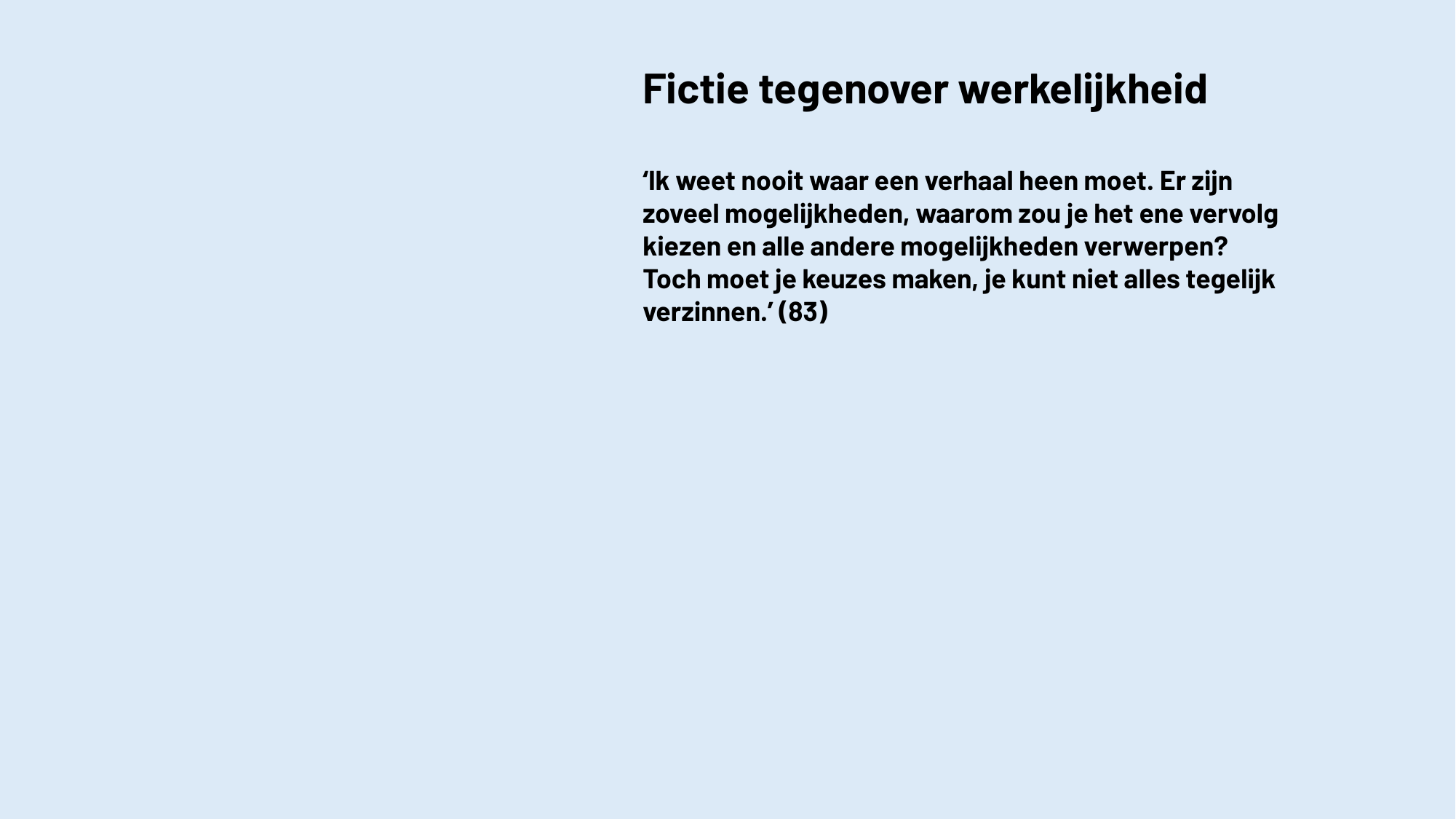

Fictie tegenover werkelijkheid

‘Ik weet nooit waar een verhaal heen moet. Er zijn zoveel mogelijkheden, waarom zou je het ene vervolg kiezen en alle andere mogelijkheden verwerpen? Toch moet je keuzes maken, je kunt niet alles tegelijk verzinnen.’ (83)